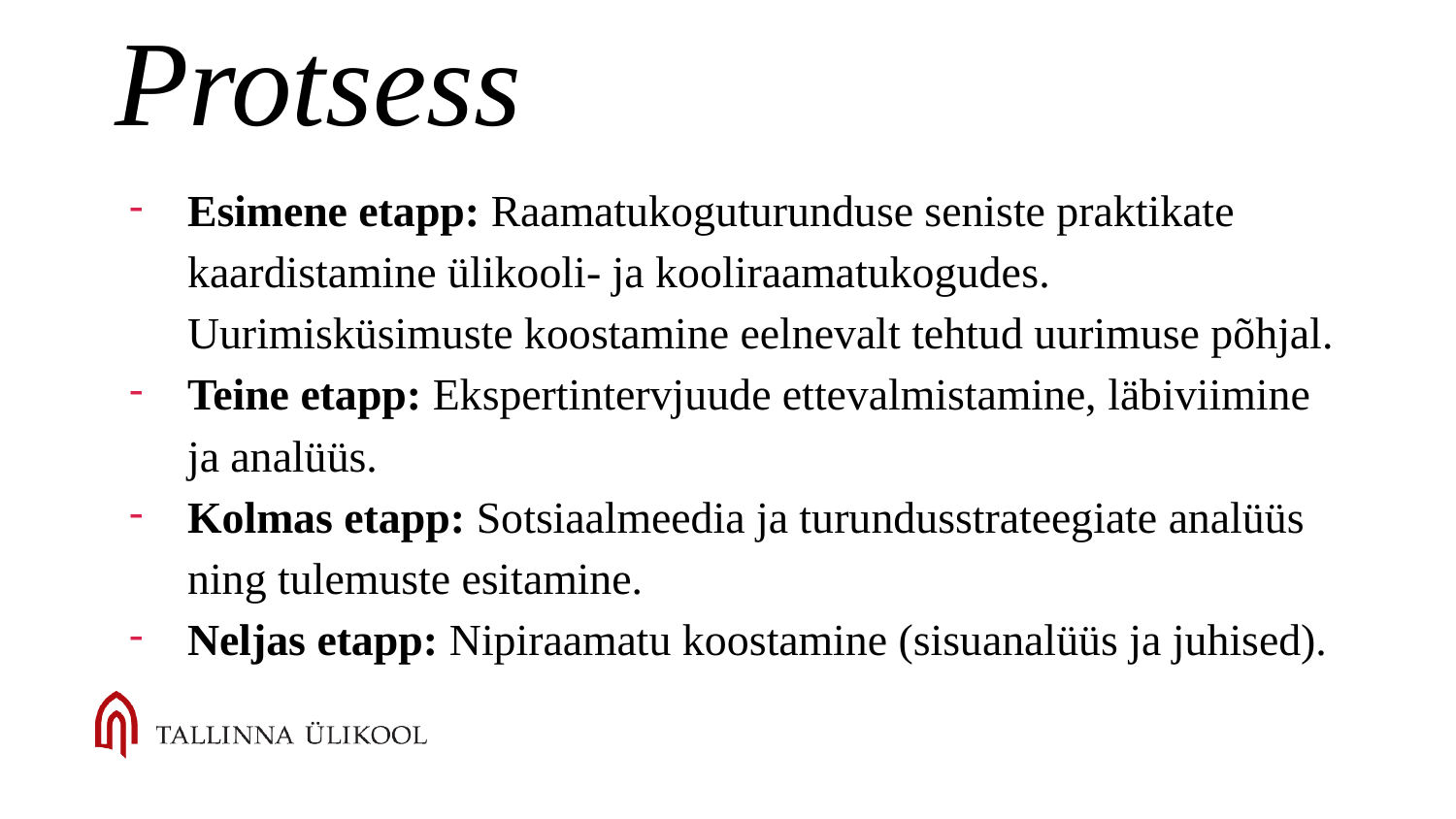

# Protsess
Esimene etapp: Raamatukoguturunduse seniste praktikate kaardistamine ülikooli- ja kooliraamatukogudes. Uurimisküsimuste koostamine eelnevalt tehtud uurimuse põhjal.
Teine etapp: Ekspertintervjuude ettevalmistamine, läbiviimine ja analüüs.
Kolmas etapp: Sotsiaalmeedia ja turundusstrateegiate analüüs ning tulemuste esitamine.
Neljas etapp: Nipiraamatu koostamine (sisuanalüüs ja juhised).